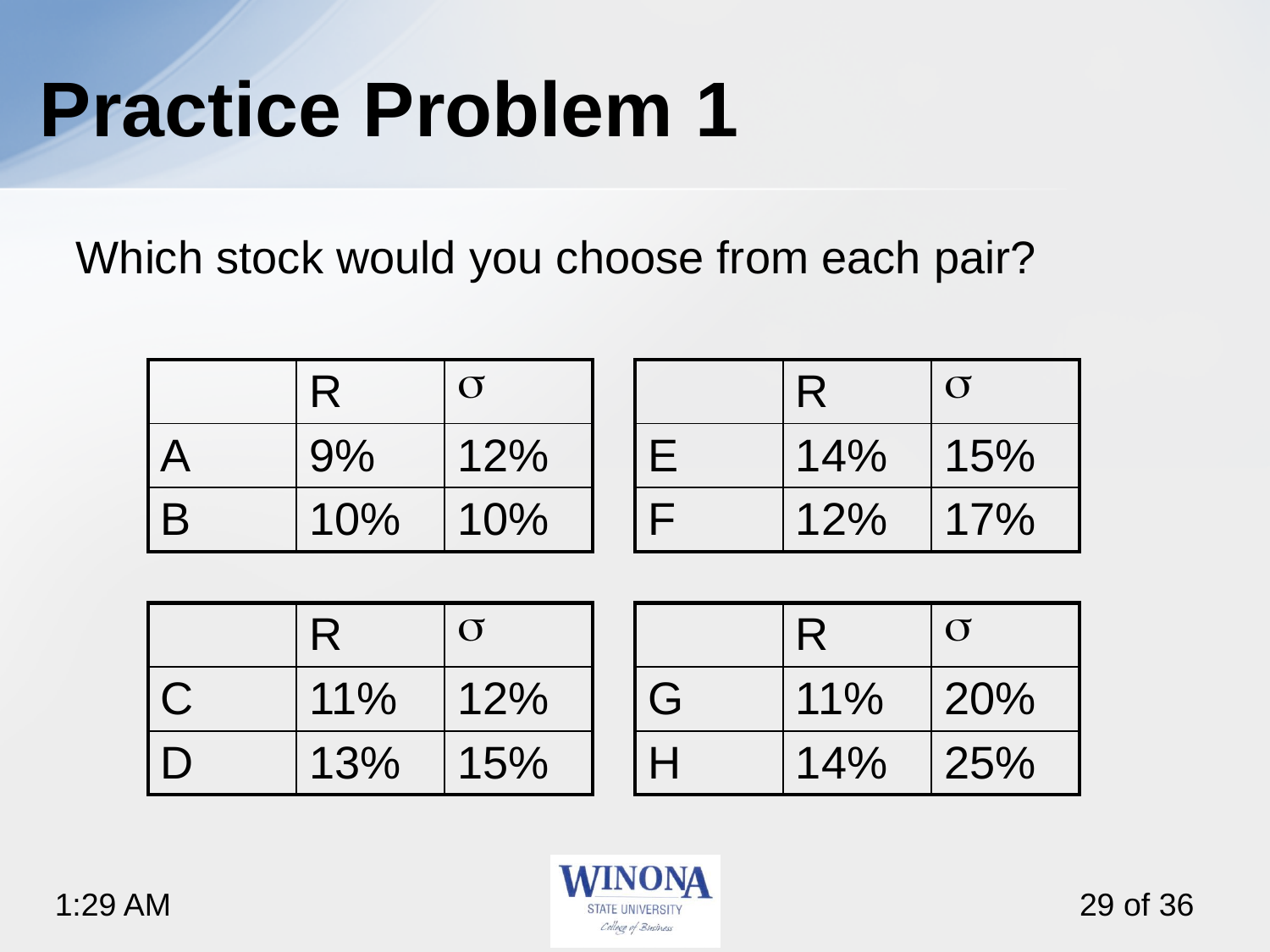

# Practice Problem 1
Which stock would you choose from each pair?

|  | R | σ |
| --- | --- | --- |
| A | 9% | 12% |
| B | 10% | 10% |
|  | R | σ |
| --- | --- | --- |
| E | 14% | 15% |
| F | 12% | 17% |
|  | R | σ |
| --- | --- | --- |
| C | 11% | 12% |
| D | 13% | 15% |
|  | R | σ |
| --- | --- | --- |
| G | 11% | 20% |
| H | 14% | 25% |